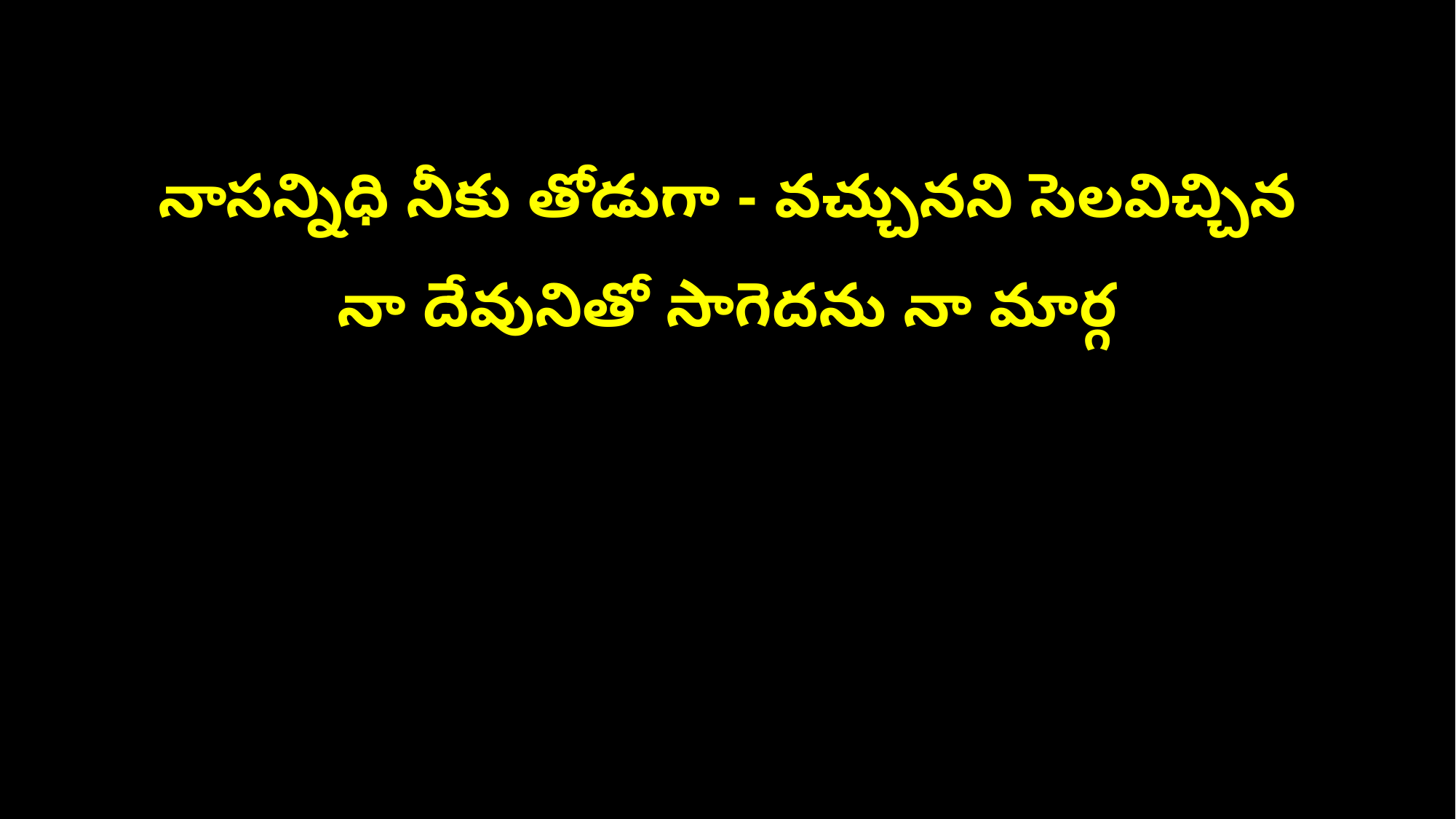

నాసన్నిధి నీకు తోడుగా - వచ్చునని సెలవిచ్చిన
నా దేవునితో సాగెదను నా మార్గ